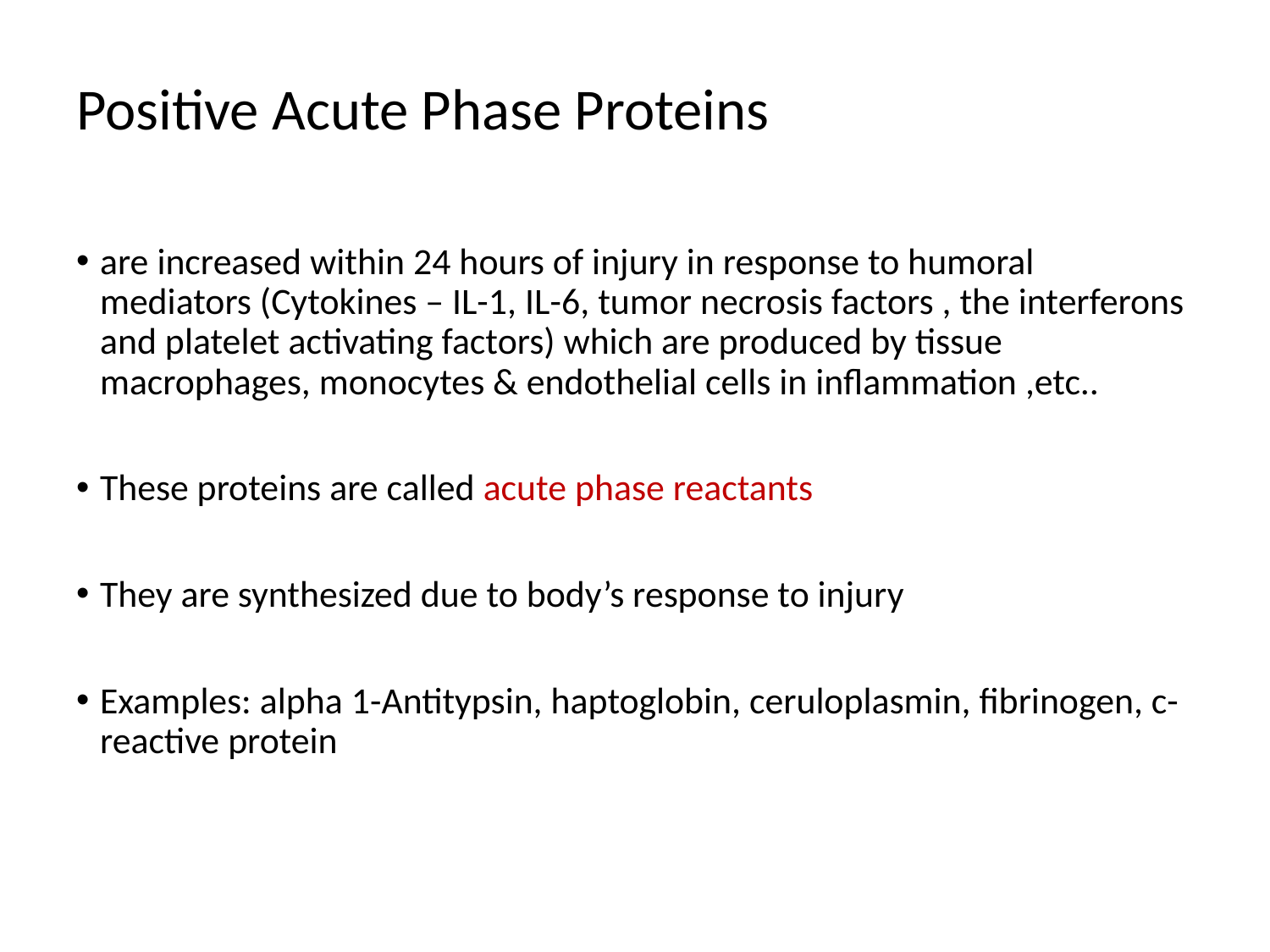

# Positive Acute Phase Proteins
are increased within 24 hours of injury in response to humoral mediators (Cytokines – IL-1, IL-6, tumor necrosis factors , the interferons and platelet activating factors) which are produced by tissue macrophages, monocytes & endothelial cells in inflammation ,etc..

These proteins are called acute phase reactants

They are synthesized due to body’s response to injury

Examples: alpha 1-Antitypsin, haptoglobin, ceruloplasmin, fibrinogen, c-reactive protein